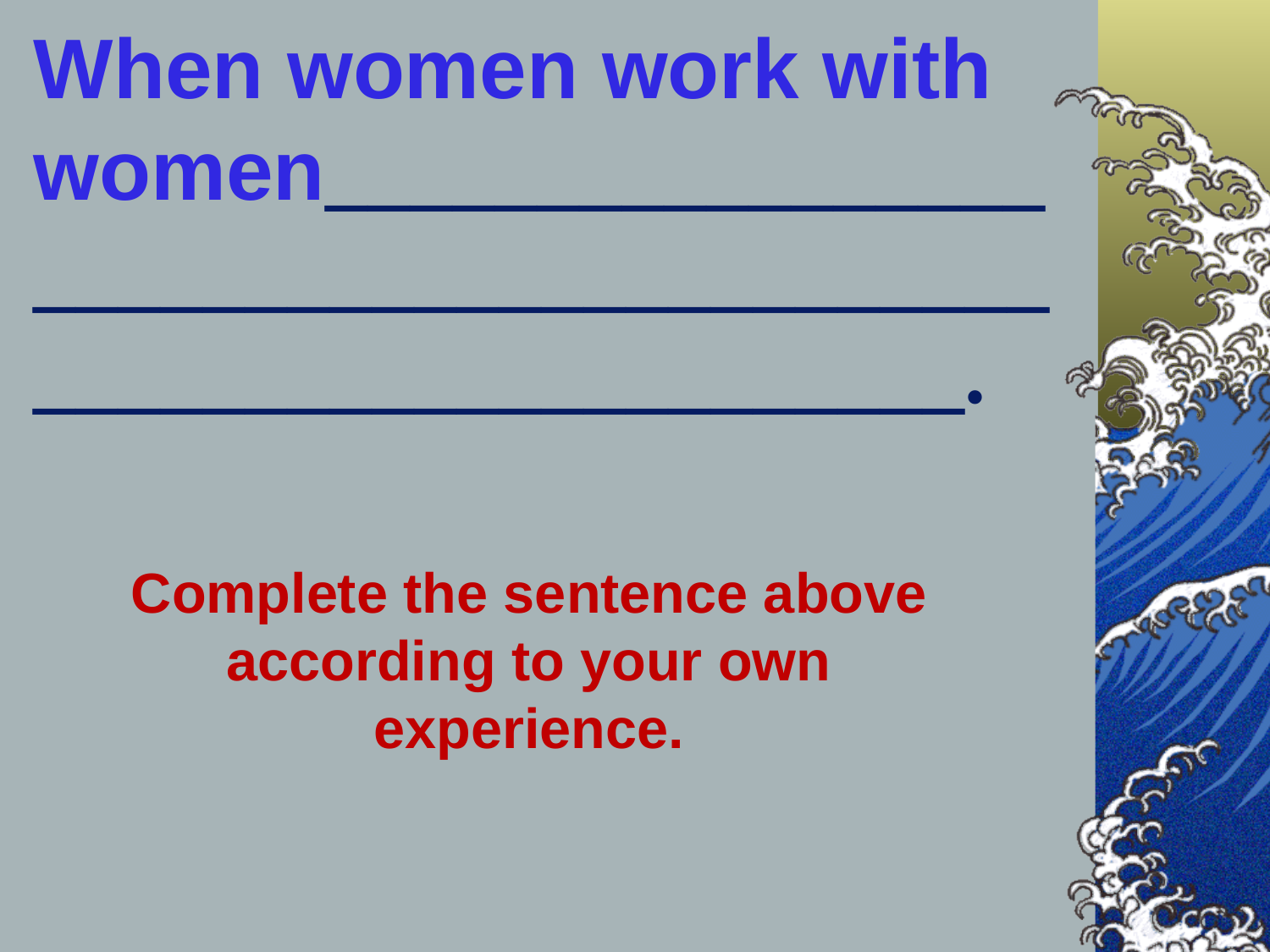

# When women work with women_______________________________________________________________.
Complete the sentence above according to your own experience.